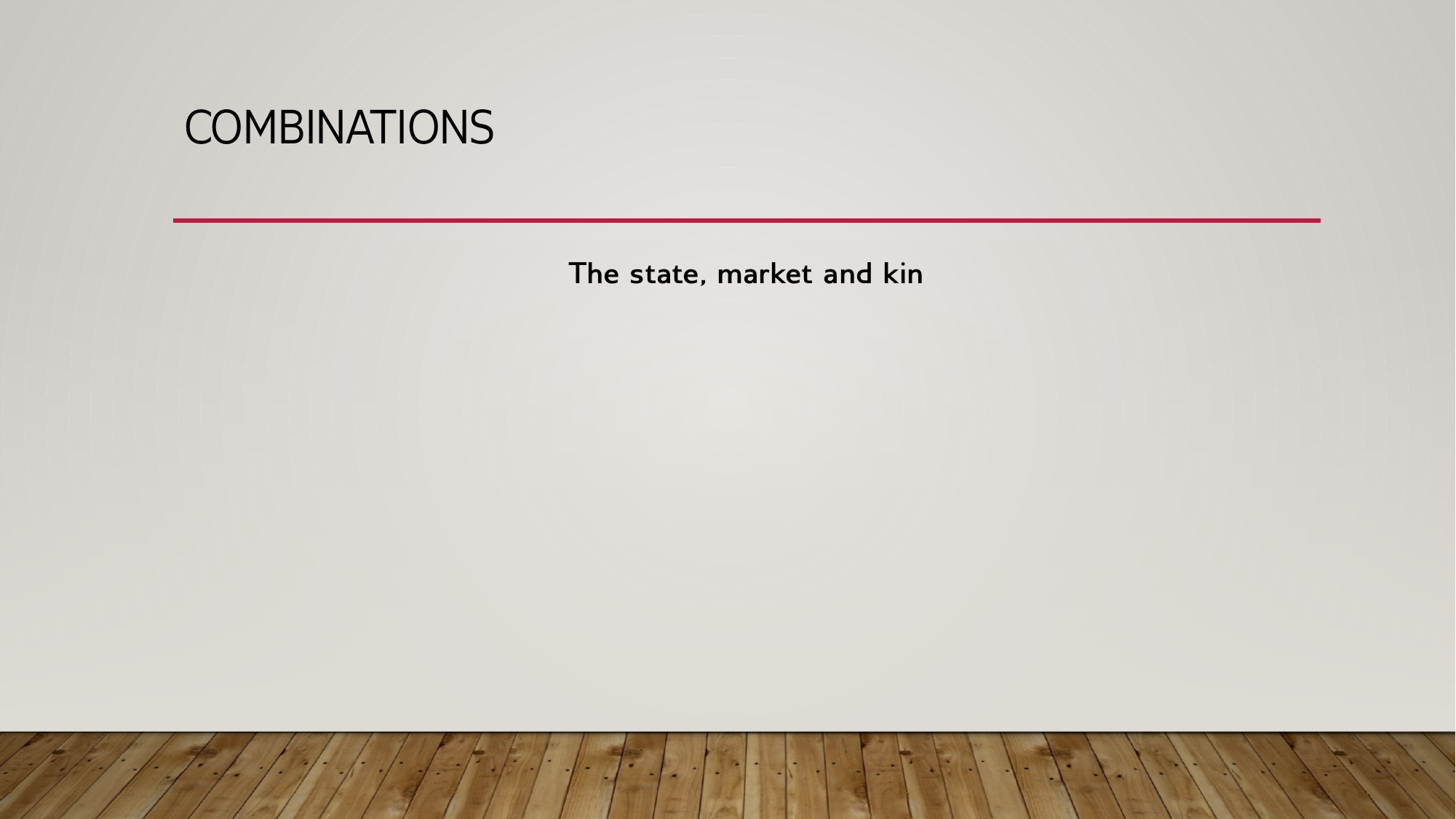

# COMBINATIONS
The state, market and kin